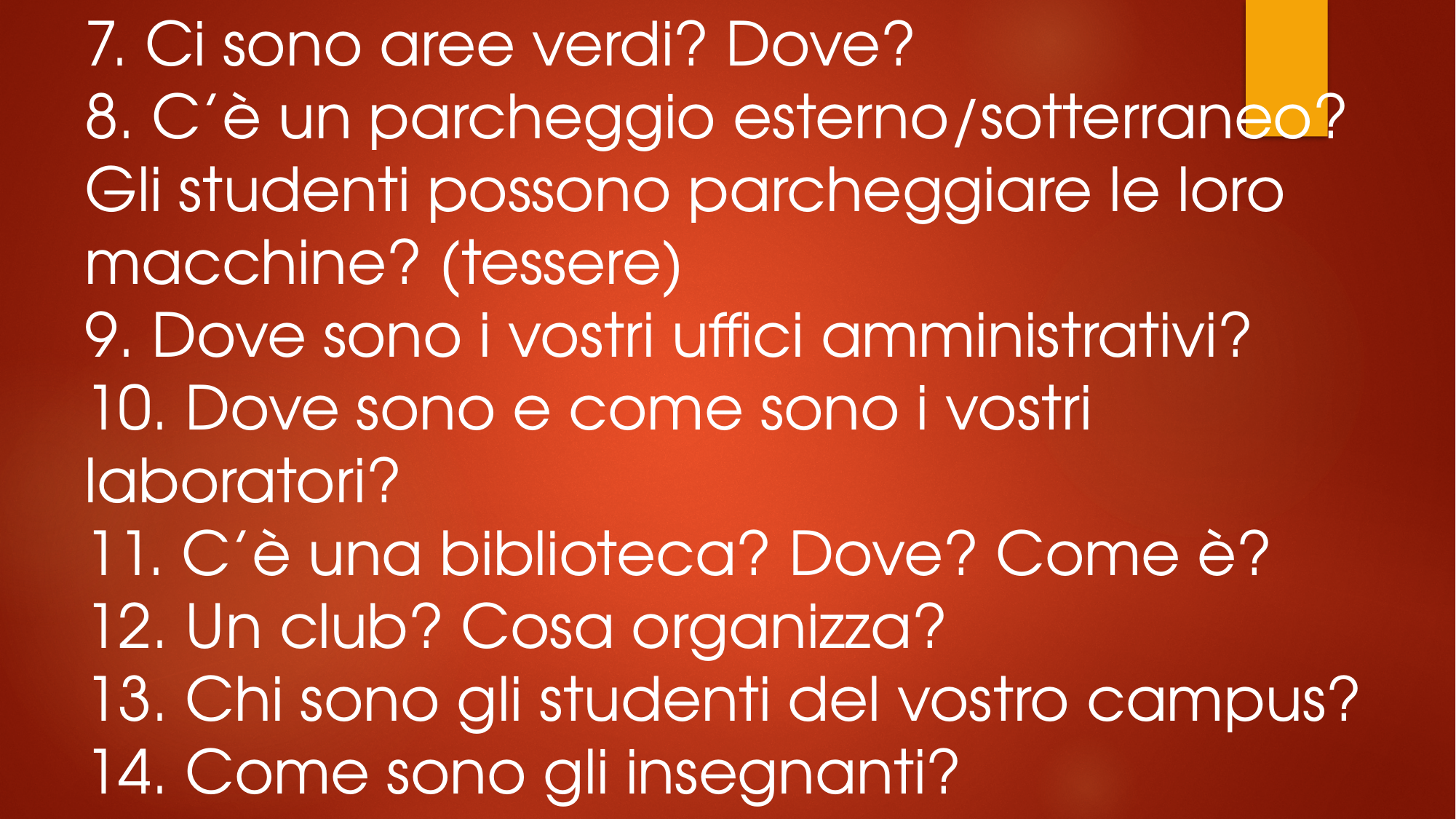

7. Ci sono aree verdi? Dove?
8. C’è un parcheggio esterno/sotterraneo? Gli studenti possono parcheggiare le loro macchine? (tessere)
9. Dove sono i vostri uffici amministrativi?
10. Dove sono e come sono i vostri laboratori?
11. C’è una biblioteca? Dove? Come è?
12. Un club? Cosa organizza?
13. Chi sono gli studenti del vostro campus?
14. Come sono gli insegnanti?